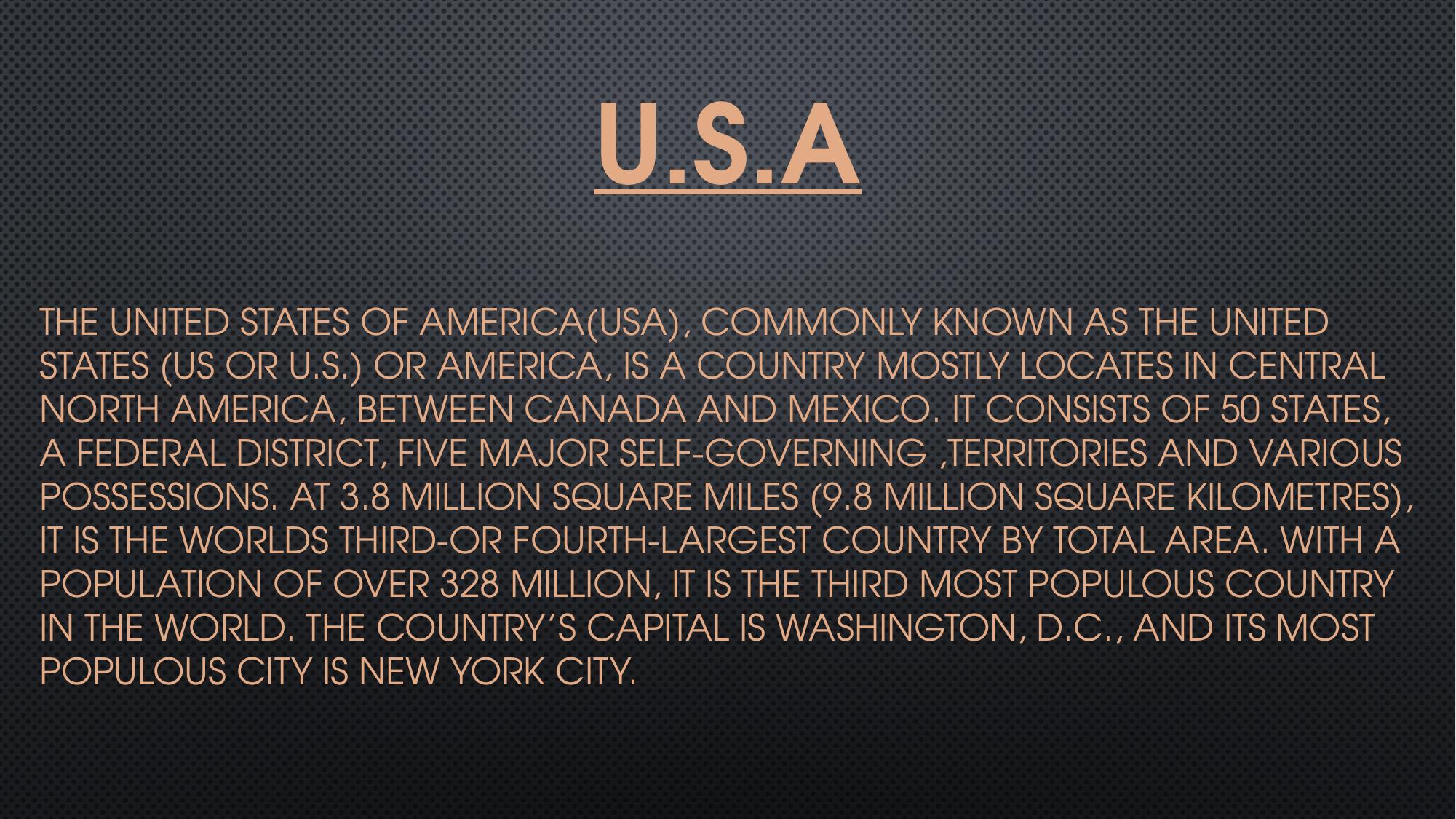

# U.S.A
The United States of America(USA), commonly known as the United States (US or U.S.) or America, is a country mostly locates in central North America, between Canada and Mexico. It consists of 50 states, a federal district, five major self-governing ,territories and various possessions. At 3.8 million square miles (9.8 million square kilometres), it is the worlds third-or fourth-largest country by total area. With a population of over 328 million, it is the third most populous country in the world. The country’s capital is Washington, D.C., and its most populous city is New York City.